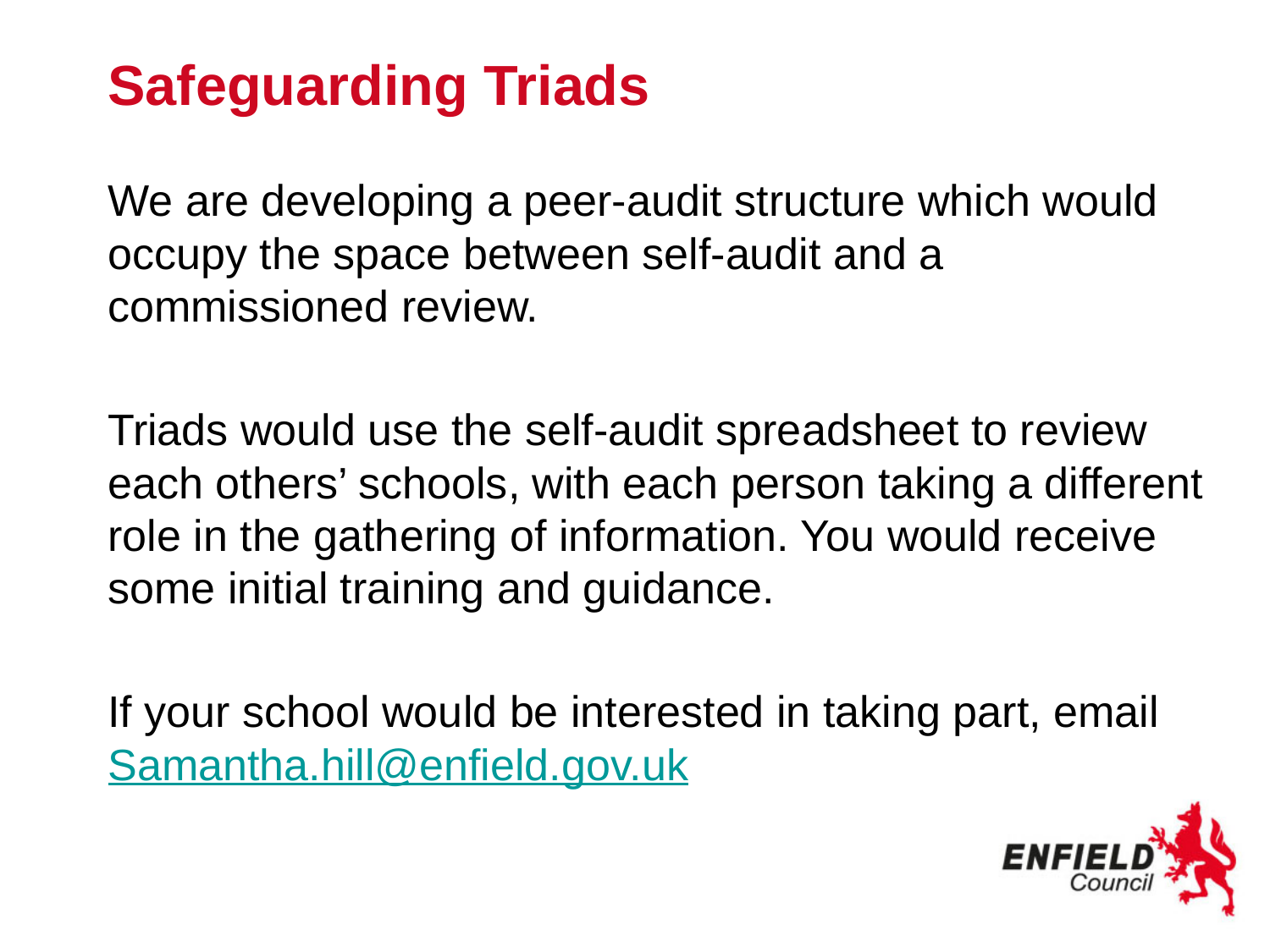

# Safeguarding Triads
We are developing a peer-audit structure which would occupy the space between self-audit and a commissioned review.

Triads would use the self-audit spreadsheet to review each others’ schools, with each person taking a different role in the gathering of information. You would receive some initial training and guidance.

If your school would be interested in taking part, email Samantha.hill@enfield.gov.uk